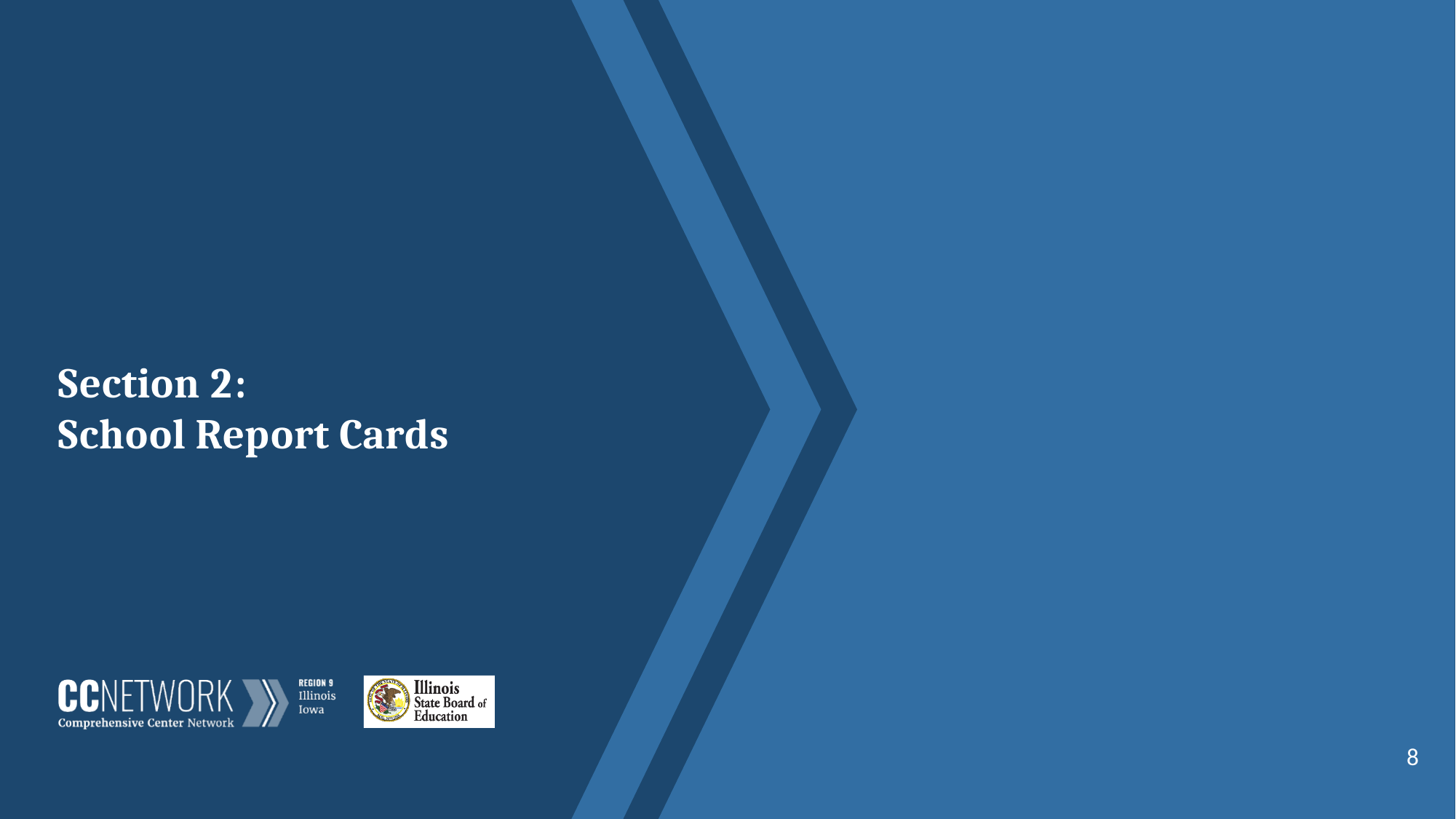

# Section 2: School Report Cards
8